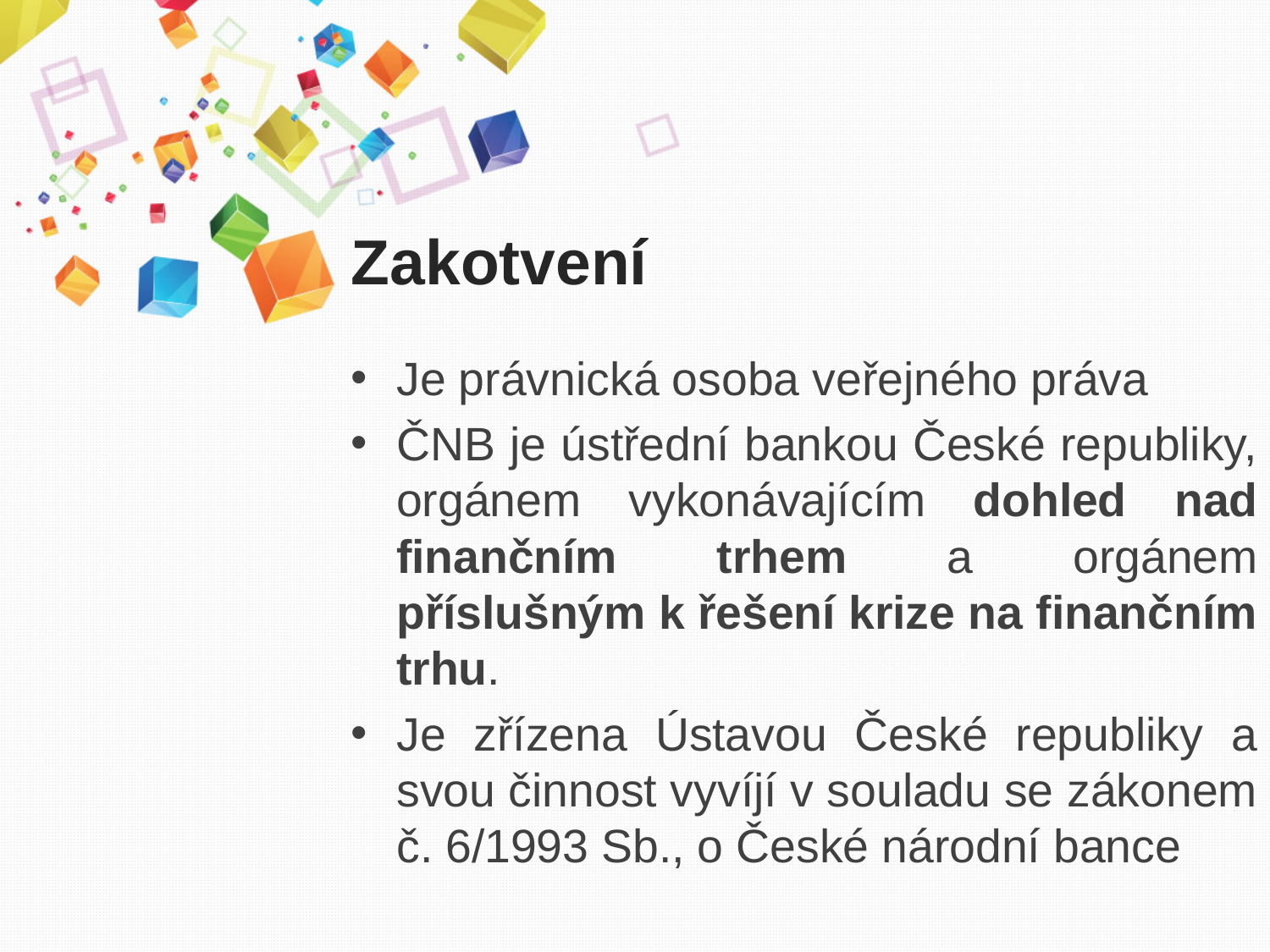

# Zakotvení
Je právnická osoba veřejného práva
ČNB je ústřední bankou České republiky, orgánem vykonávajícím dohled nad finančním trhem a orgánem příslušným k řešení krize na finančním trhu.
Je zřízena Ústavou České republiky a svou činnost vyvíjí v souladu se zákonem č. 6/1993 Sb., o České národní bance